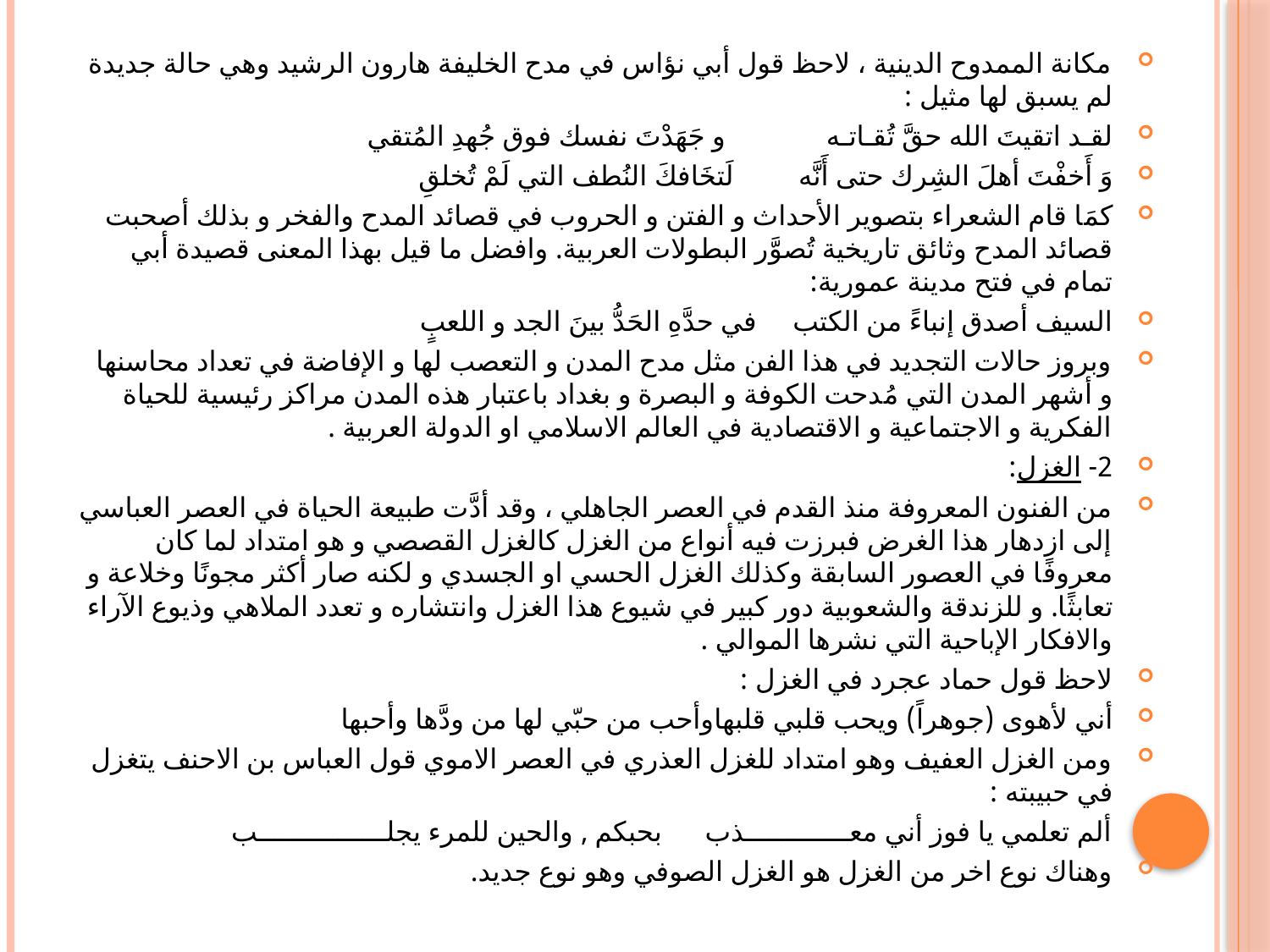

#
مكانة الممدوح الدينية ، لاحظ قول أبي نؤاس في مدح الخليفة هارون الرشيد وهي حالة جديدة لم يسبق لها مثيل :
لقـد اتقيتَ الله حقَّ تُقـاتـه              و جَهَدْتَ نفسك فوق جُهدِ المُتقي
وَ أَخفْتَ أهلَ الشِرك حتى أَنَّه         لَتخَافكَ النُطف التي لَمْ تُخلقِ
كمَا قام الشعراء بتصوير الأحداث و الفتن و الحروب في قصائد المدح والفخر و بذلك أصحبت قصائد المدح وثائق تاريخية تُصوَّر البطولات العربية. وافضل ما قيل بهذا المعنى قصيدة أبي تمام في فتح مدينة عمورية:
السيف أصدق إنباءً من الكتب     في حدَّهِ الحَدُّ بينَ الجد و اللعبٍ
وبروز حالات التجديد في هذا الفن مثل مدح المدن و التعصب لها و الإفاضة في تعداد محاسنها و أشهر المدن التي مُدحت الكوفة و البصرة و بغداد باعتبار هذه المدن مراكز رئيسية للحياة الفكرية و الاجتماعية و الاقتصادية في العالم الاسلامي او الدولة العربية .
2- الغزل:
من الفنون المعروفة منذ القدم في العصر الجاهلي ، وقد أدَّت طبيعة الحياة في العصر العباسي إلى ازدهار هذا الغرض فبرزت فيه أنواع من الغزل كالغزل القصصي و هو امتداد لما كان معروفًا في العصور السابقة وكذلك الغزل الحسي او الجسدي و لكنه صار أكثر مجونًا وخلاعة و تعابثًا. و للزندقة والشعوبية دور كبير في شيوع هذا الغزل وانتشاره و تعدد الملاهي وذيوع الآراء والافكار الإباحية التي نشرها الموالي .
لاحظ قول حماد عجرد في الغزل :
أني لأهوى (جوهراً) ويحب قلبي قلبها	وأحب من حبّي لها من ودَّها وأحبها
ومن الغزل العفيف وهو امتداد للغزل العذري في العصر الاموي قول العباس بن الاحنف يتغزل في حبيبته :
ألم تعلمي يا فوز أني معـــــــــــــذب      بحبكم , والحين للمرء يجلــــــــــــــــب
وهناك نوع اخر من الغزل هو الغزل الصوفي وهو نوع جديد.